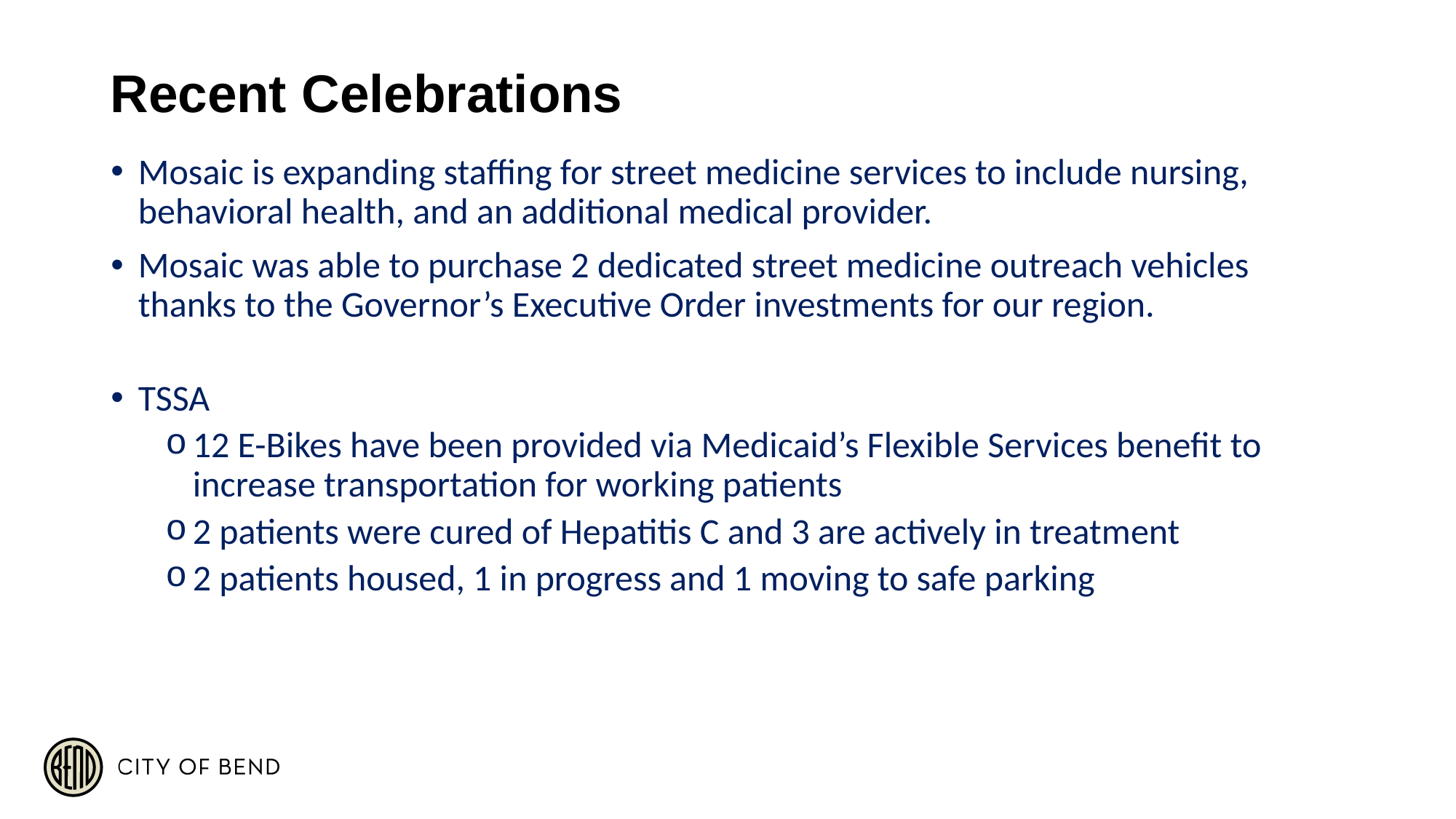

# Recent Celebrations
Mosaic is expanding staffing for street medicine services to include nursing, behavioral health, and an additional medical provider.
Mosaic was able to purchase 2 dedicated street medicine outreach vehicles thanks to the Governor’s Executive Order investments for our region.
TSSA
12 E-Bikes have been provided via Medicaid’s Flexible Services benefit to increase transportation for working patients
2 patients were cured of Hepatitis C and 3 are actively in treatment
2 patients housed, 1 in progress and 1 moving to safe parking